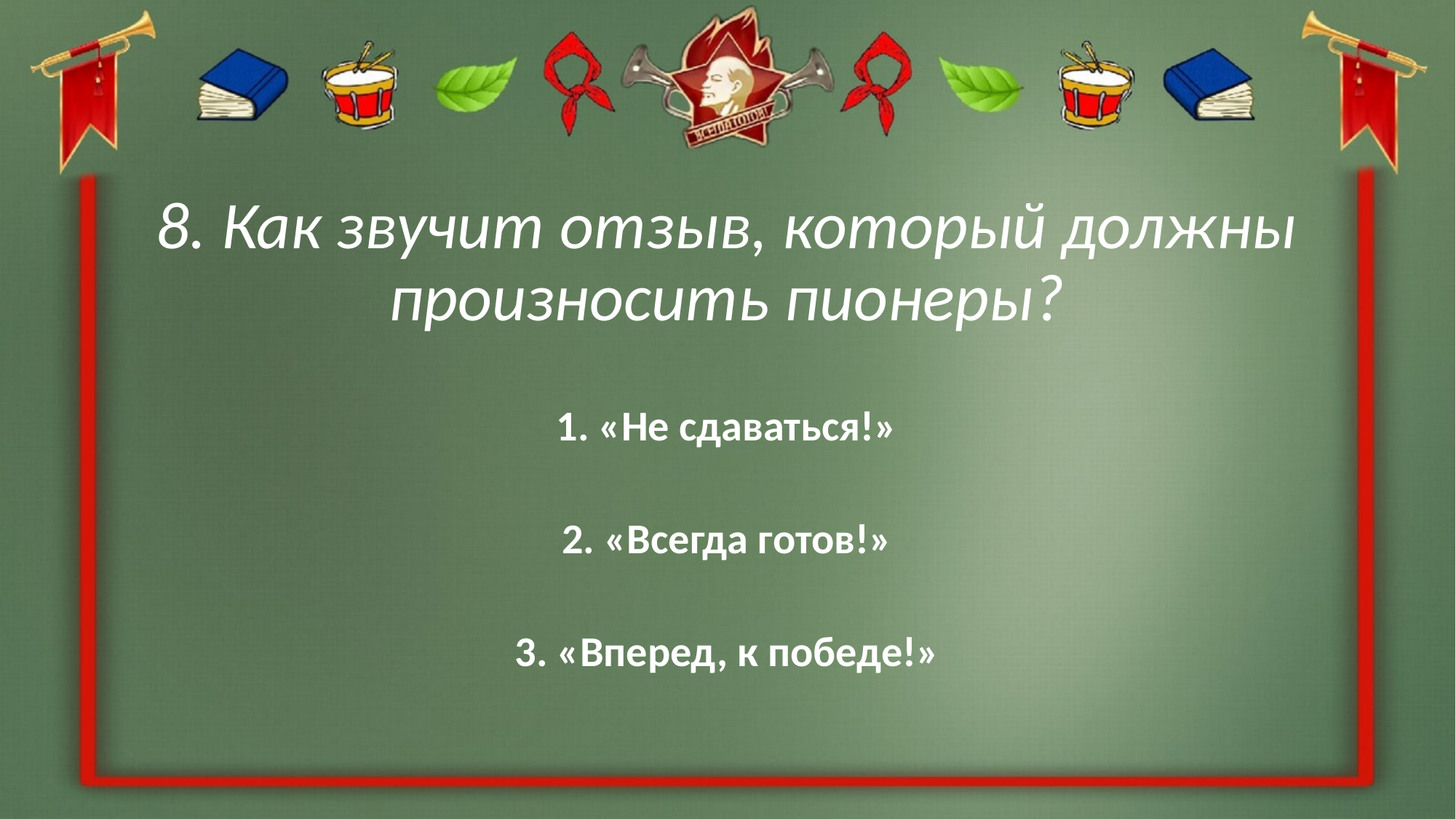

# 8. Как звучит отзыв, который должны произносить пионеры?
1. «Не сдаваться!»
2. «Всегда готов!»
3. «Вперед, к победе!»